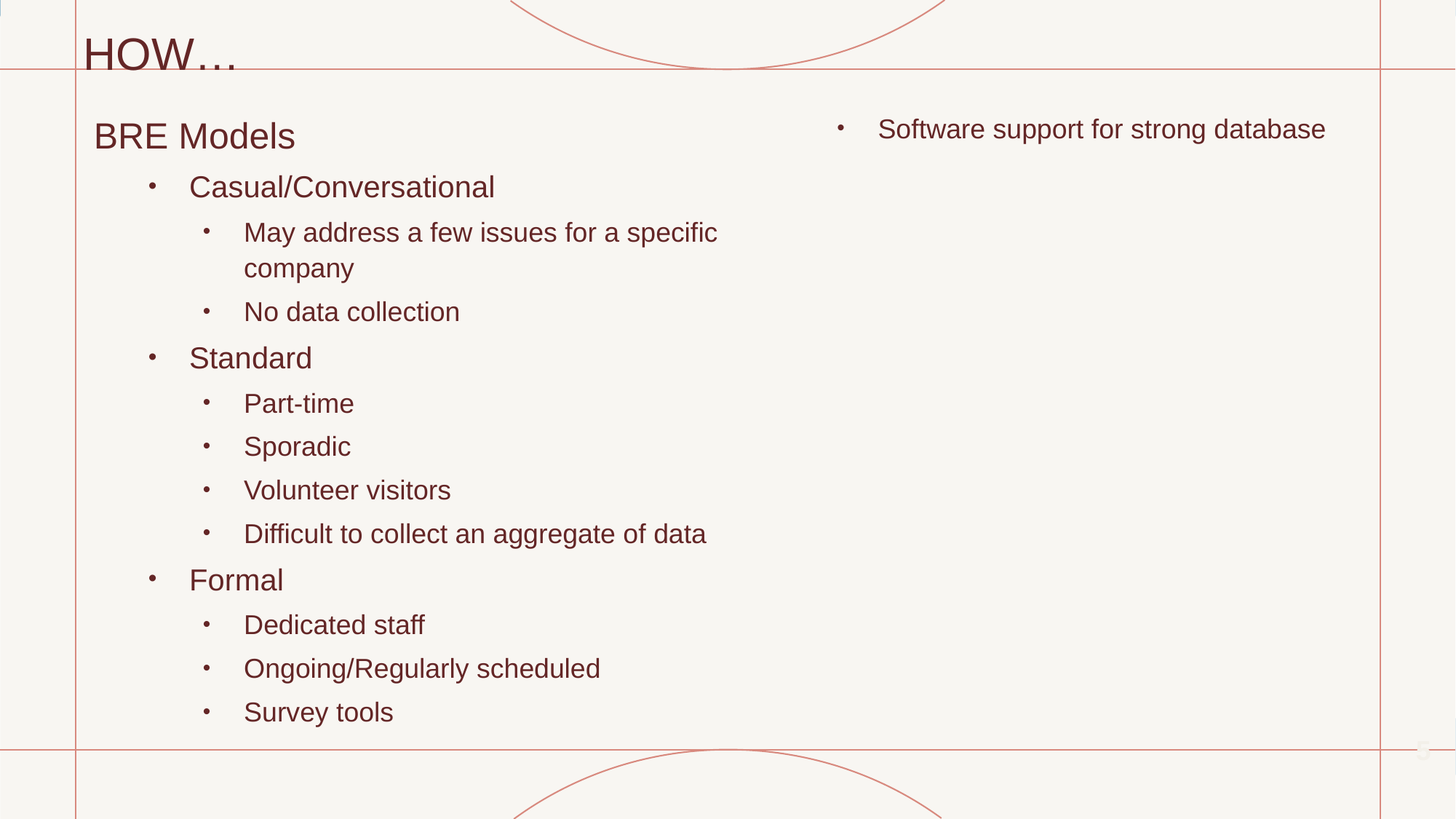

# HOW…
BRE Models
Casual/Conversational
May address a few issues for a specific company
No data collection
Standard
Part-time
Sporadic
Volunteer visitors
Difficult to collect an aggregate of data
Formal
Dedicated staff
Ongoing/Regularly scheduled
Survey tools
Software support for strong database